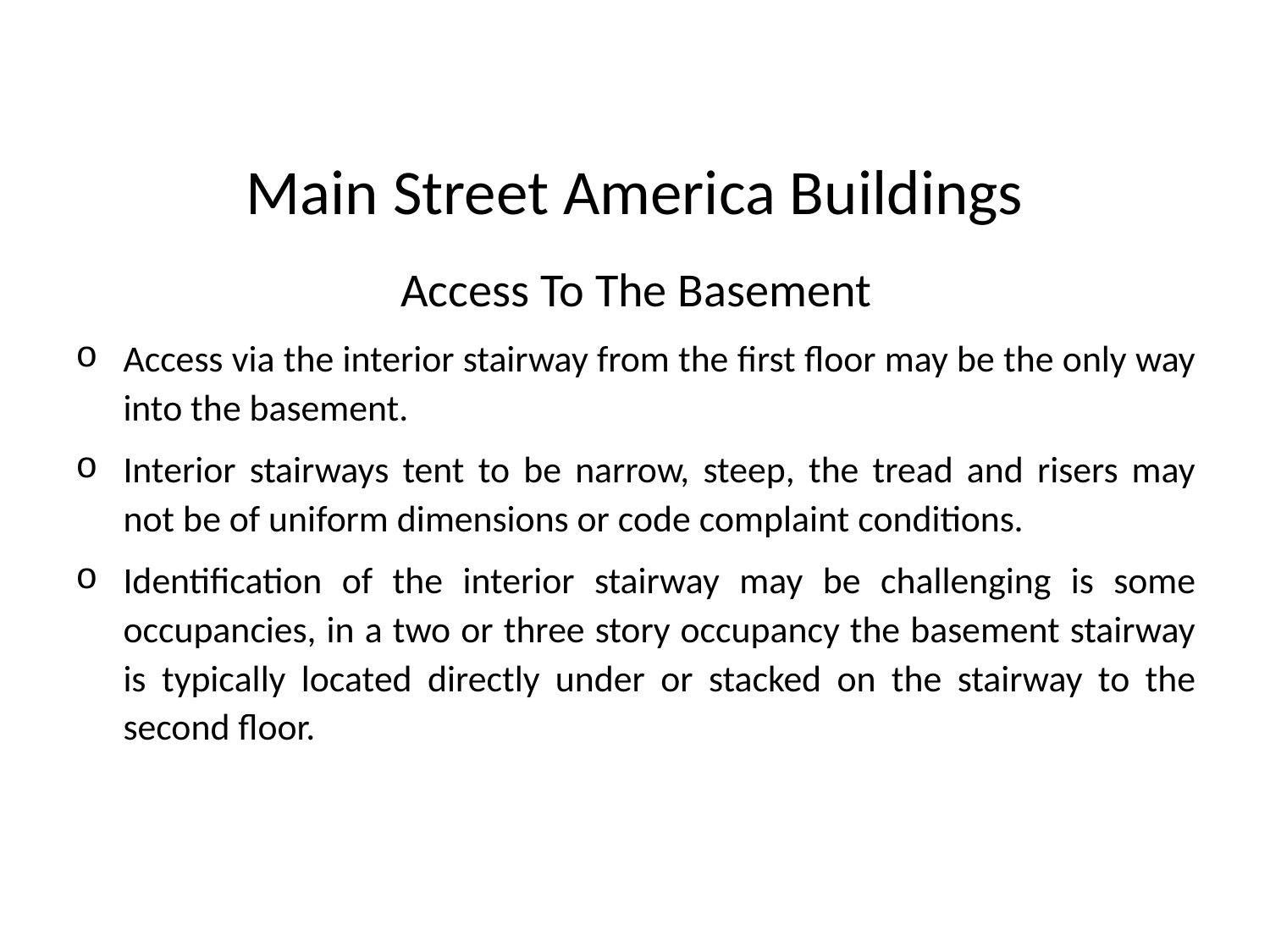

# Main Street America Buildings
Access To The Basement
Access via the interior stairway from the first floor may be the only way into the basement.
Interior stairways tent to be narrow, steep, the tread and risers may not be of uniform dimensions or code complaint conditions.
Identification of the interior stairway may be challenging is some occupancies, in a two or three story occupancy the basement stairway is typically located directly under or stacked on the stairway to the second floor.